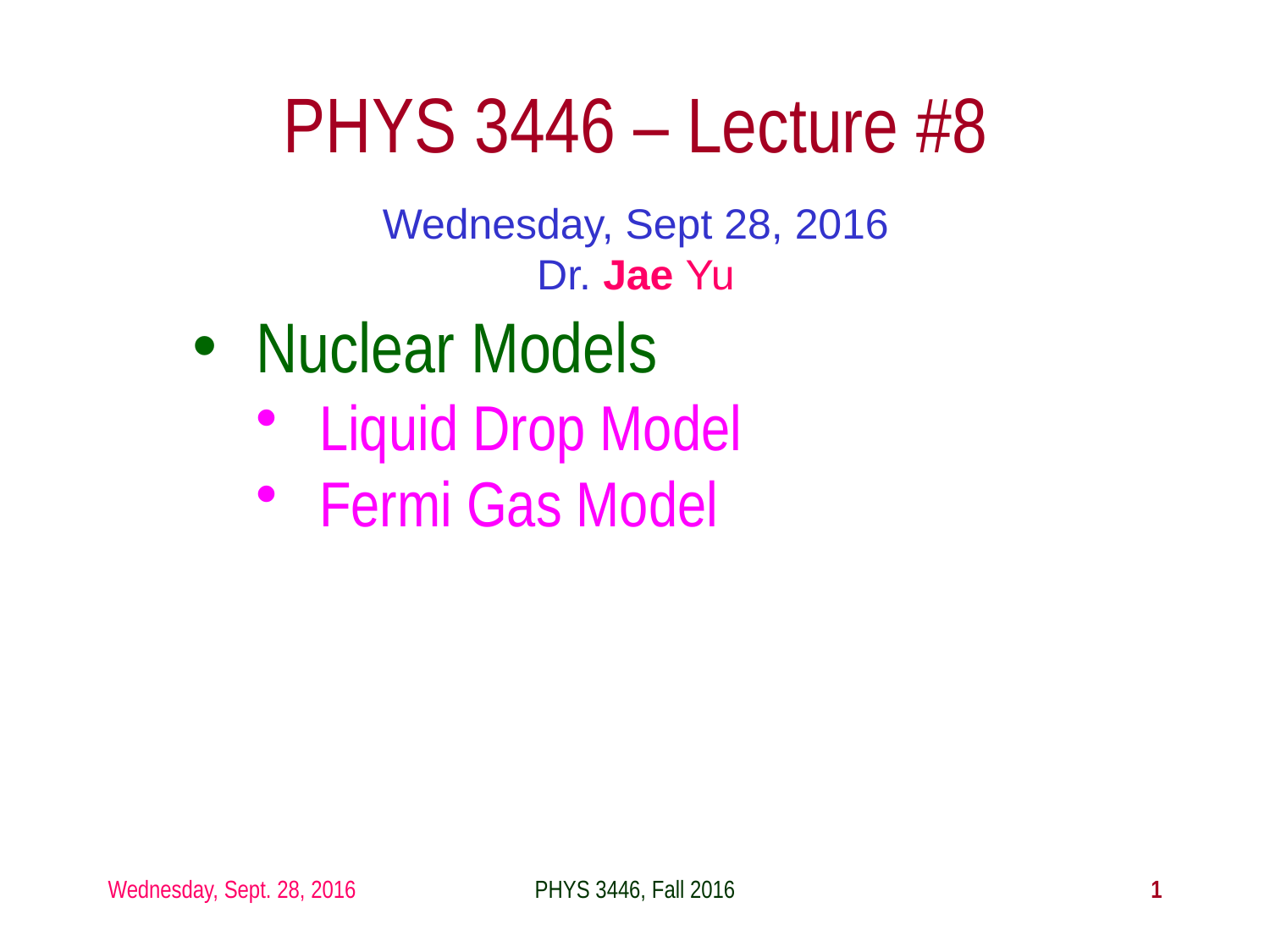

# PHYS 3446 – Lecture #8
Wednesday, Sept 28, 2016
Dr. Jae Yu
Nuclear Models
Liquid Drop Model
Fermi Gas Model
Wednesday, Sept. 28, 2016
PHYS 3446, Fall 2016
1